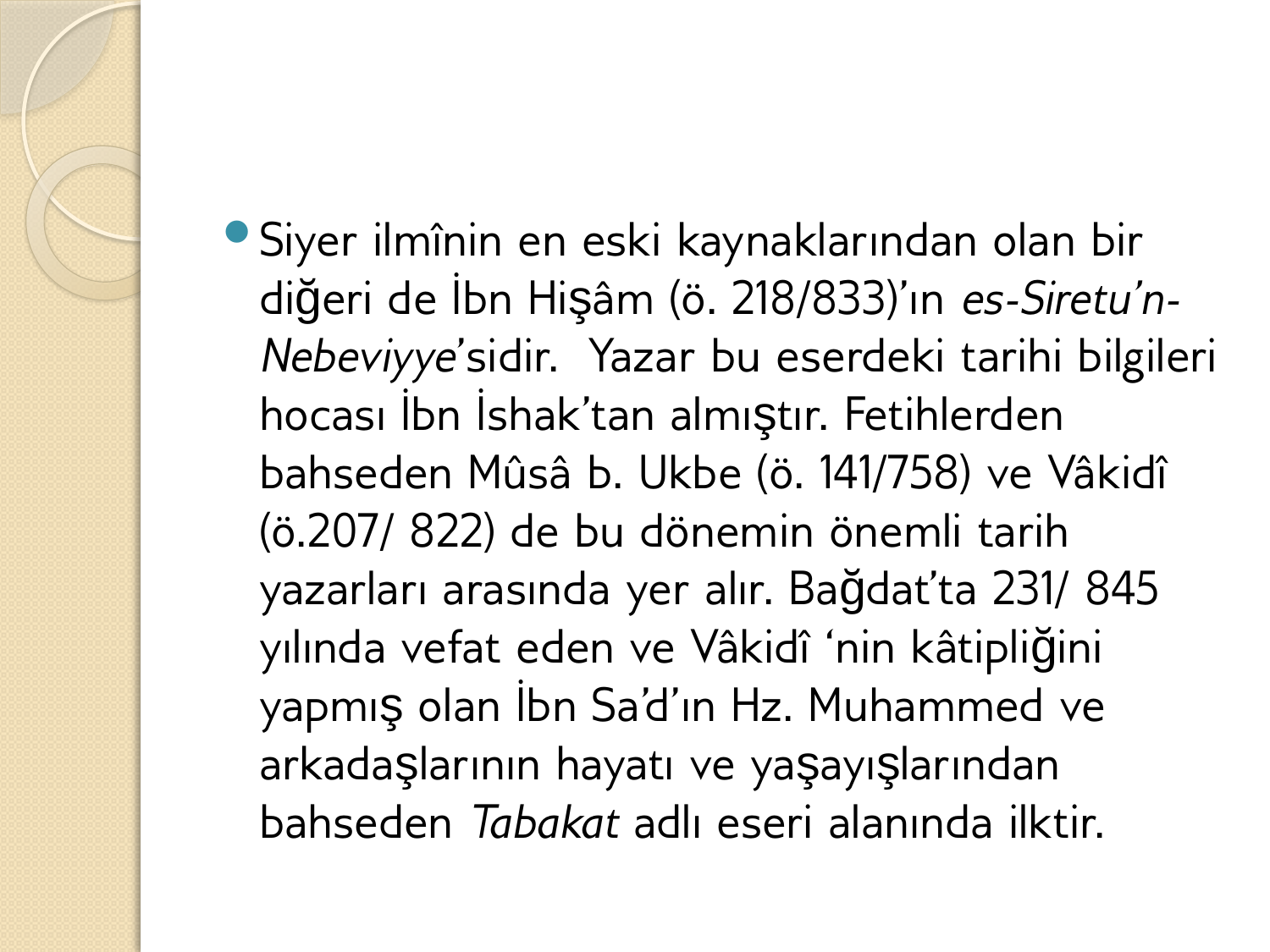

#
Siyer ilmînin en eski kaynaklarından olan bir diğeri de İbn Hişâm (ö. 218/833)’ın es-Siretu’n-Nebeviyye’sidir.  Yazar bu eserdeki tarihi bilgileri hocası İbn İshak’tan almıştır. Fetihlerden bahseden Mûsâ b. Ukbe (ö. 141/758) ve Vâkidî (ö.207/ 822) de bu dönemin önemli tarih yazarları arasında yer alır. Bağdat’ta 231/ 845 yılında vefat eden ve Vâkidî ‘nin kâtipliğini yapmış olan İbn Sa’d’ın Hz. Muhammed ve arkadaşlarının hayatı ve yaşayışlarından bahseden Tabakat adlı eseri alanında ilktir.